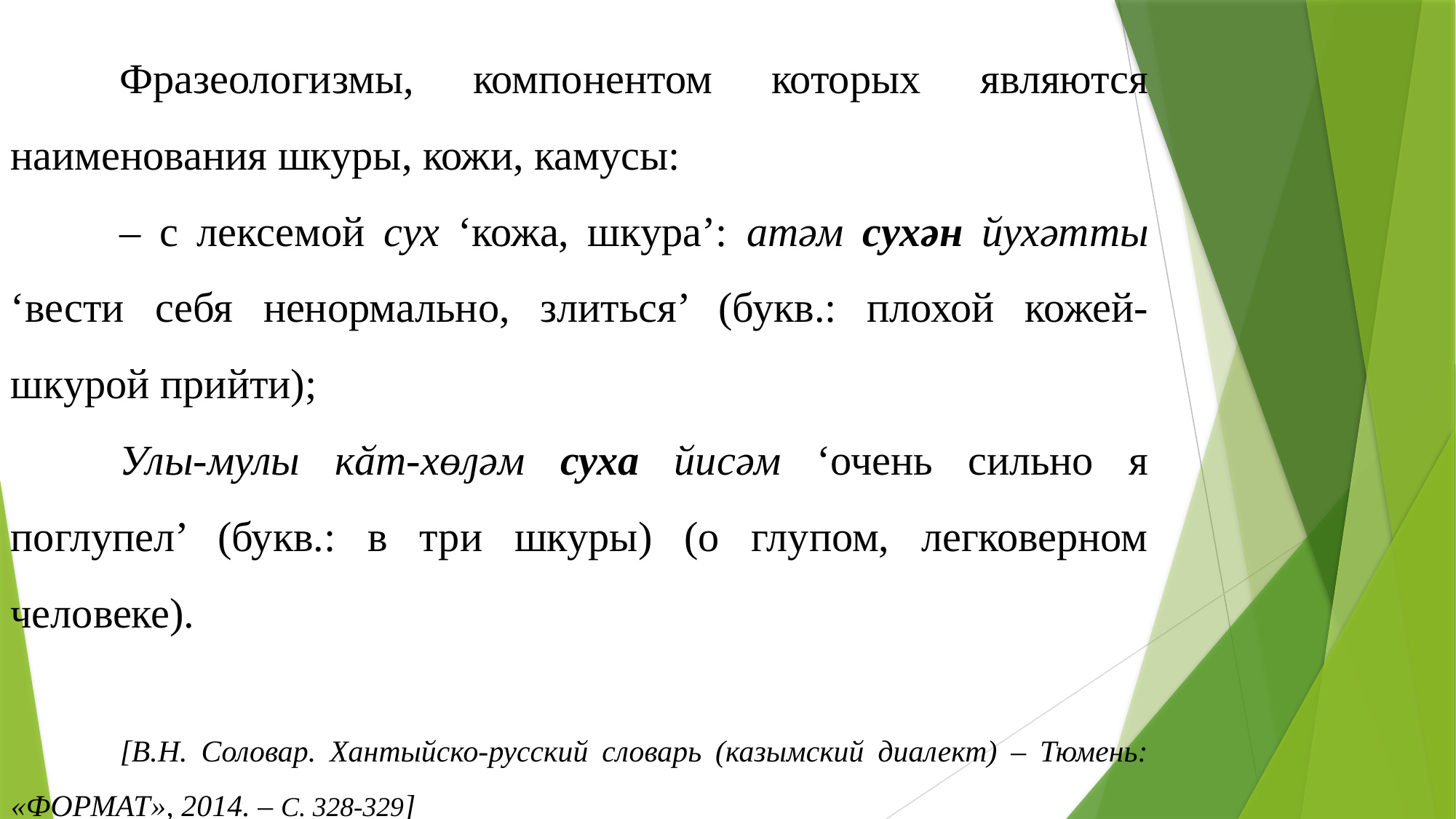

Фразеологизмы, компонентом которых являются наименования шкуры, кожи, камусы:
	– с лексемой сух ‘кожа, шкура’: атәм сухән йухәтты ‘вести себя ненормально, злиться’ (букв.: плохой кожей-шкурой прийти);
	Улы-мулы кӑт-хөԓәм суха йисәм ‘очень сильно я поглупел’ (букв.: в три шкуры) (о глупом, легковерном человеке).

	[В.Н. Соловар. Хантыйско-русский словарь (казымский диалект) – Тюмень: «ФОРМАТ», 2014. – С. 328-329]